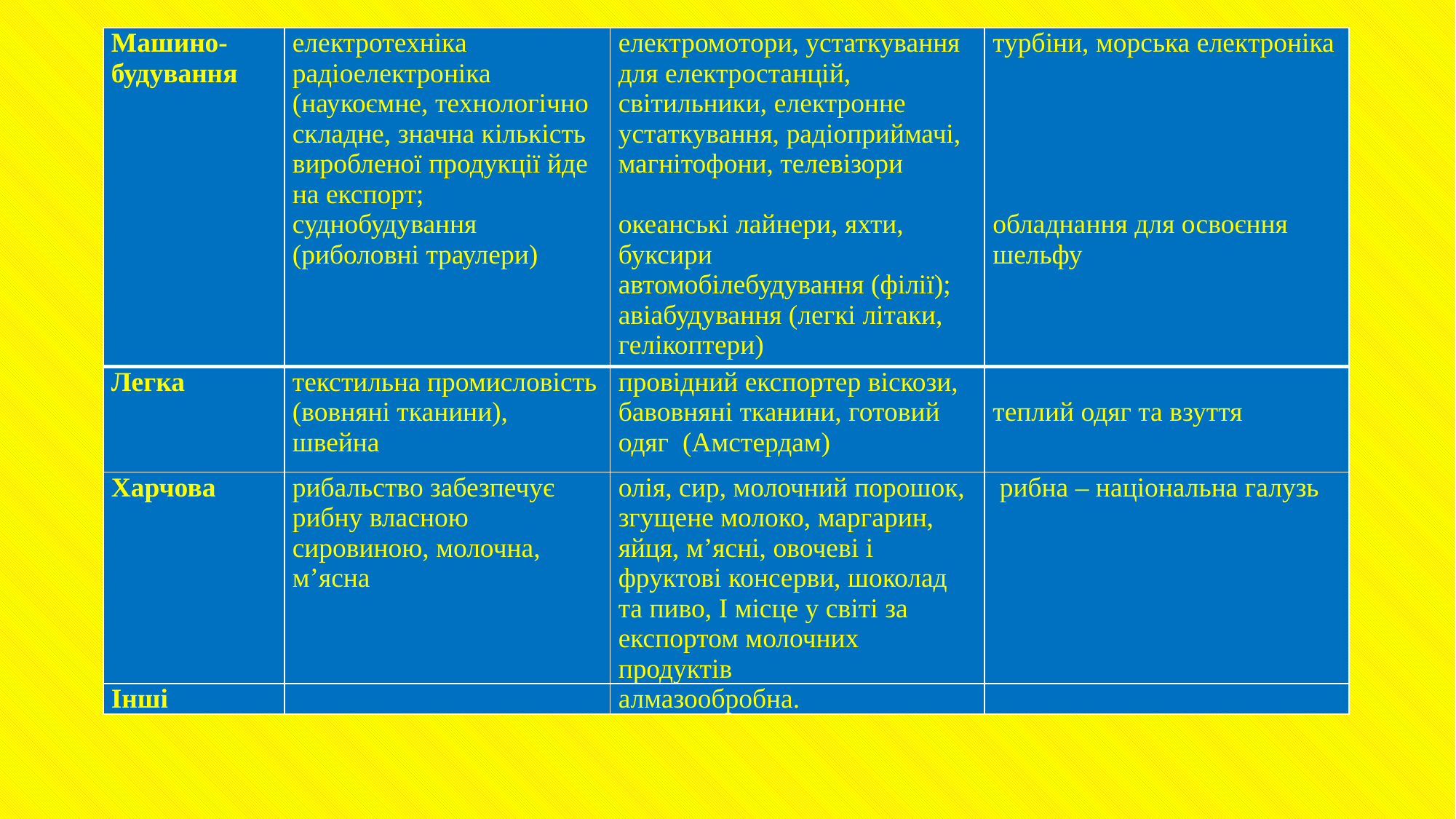

| Машино-будування | електротехніка радіоелектроніка (наукоємне, технологічно складне, значна кількість виробленої продукції йде на експорт; суднобудування (риболовні траулери) | електромотори, устаткування для електростанцій, світильники, електронне устаткування, радіоприймачі, магнітофони, телевізори океанські лайнери, яхти, буксири автомобілебудування (філії); авіабудування (легкі літаки, гелікоптери) | турбіни, морська електроніка         обладнання для освоєння шельфу |
| --- | --- | --- | --- |
| Легка | текстильна промисловість (вовняні тканини), швейна | провідний експортер віскози, бавовняні тканини, готовий одяг (Амстердам) | теплий одяг та взуття |
| Харчова | рибальство забезпечує рибну власною сировиною, молочна, м’ясна | олія, сир, молочний порошок, згущене молоко, маргарин, яйця, м’ясні, овочеві і фруктові консерви, шоколад та пиво, І місце у світі за експортом молочних продуктів | рибна – національна галузь |
| Інші |  | алмазообробна. |  |